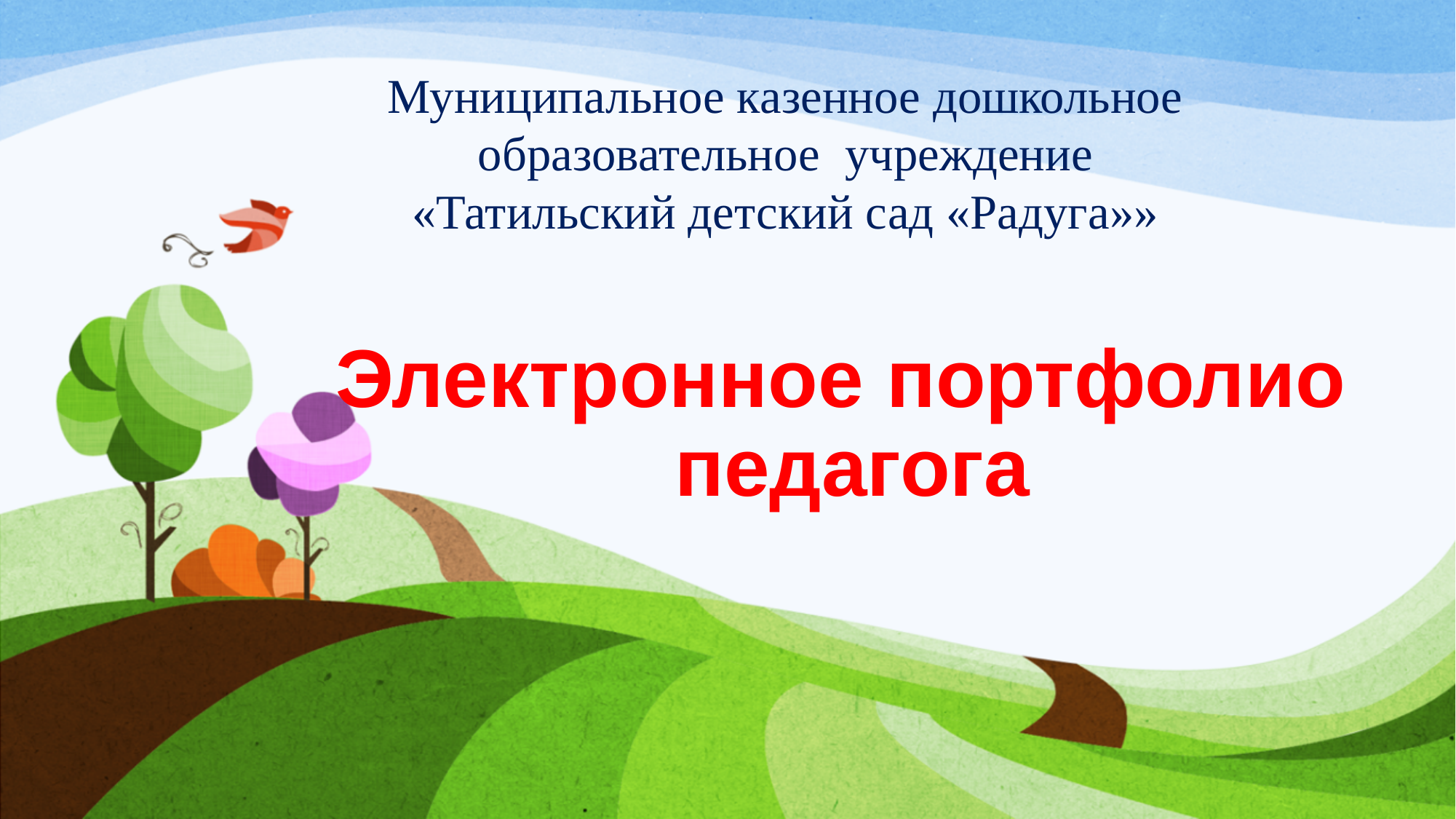

Муниципальное казенное дошкольное образовательное  учреждение «Татильский детский сад «Радуга»»
# Электронное портфолио педагога